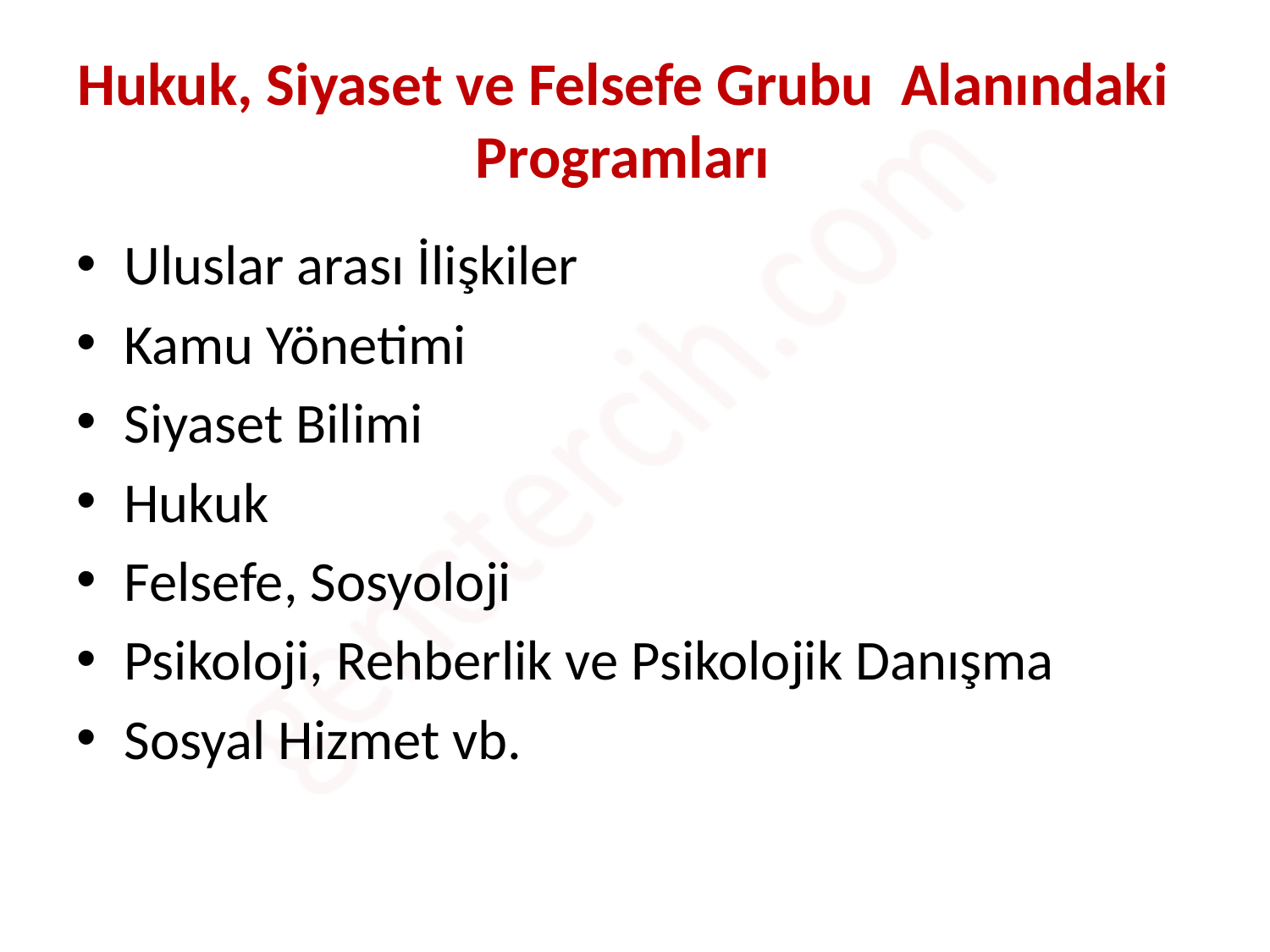

# Hukuk, Siyaset ve Felsefe Grubu  Alanındaki Programları
Uluslar arası İlişkiler
Kamu Yönetimi
Siyaset Bilimi
Hukuk
Felsefe, Sosyoloji
Psikoloji, Rehberlik ve Psikolojik Danışma
Sosyal Hizmet vb.